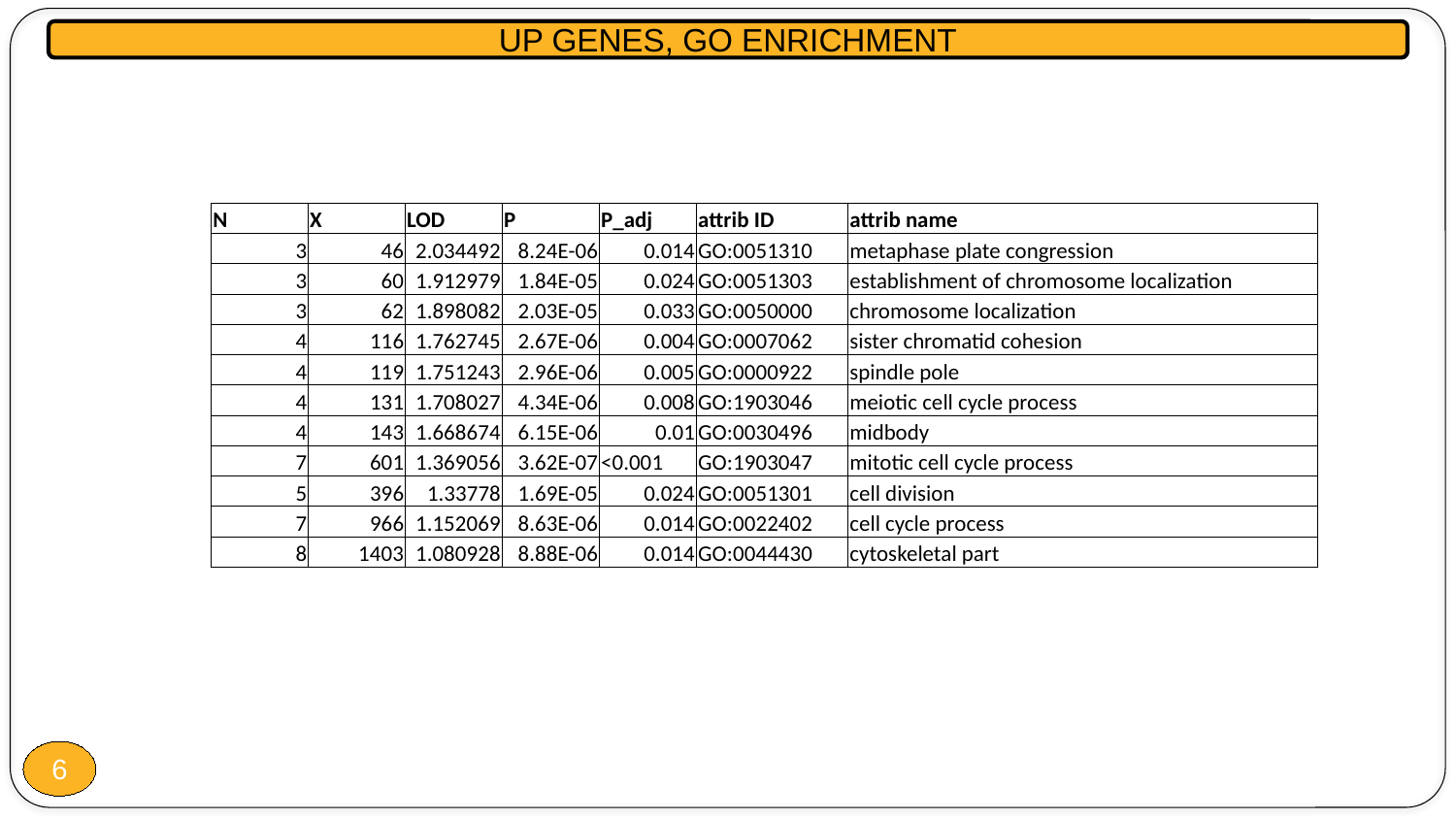

UP GENES, GO ENRICHMENT
| N | X | LOD | P | P\_adj | attrib ID | attrib name |
| --- | --- | --- | --- | --- | --- | --- |
| 3 | 46 | 2.034492 | 8.24E-06 | 0.014 | GO:0051310 | metaphase plate congression |
| 3 | 60 | 1.912979 | 1.84E-05 | 0.024 | GO:0051303 | establishment of chromosome localization |
| 3 | 62 | 1.898082 | 2.03E-05 | 0.033 | GO:0050000 | chromosome localization |
| 4 | 116 | 1.762745 | 2.67E-06 | 0.004 | GO:0007062 | sister chromatid cohesion |
| 4 | 119 | 1.751243 | 2.96E-06 | 0.005 | GO:0000922 | spindle pole |
| 4 | 131 | 1.708027 | 4.34E-06 | 0.008 | GO:1903046 | meiotic cell cycle process |
| 4 | 143 | 1.668674 | 6.15E-06 | 0.01 | GO:0030496 | midbody |
| 7 | 601 | 1.369056 | 3.62E-07 | <0.001 | GO:1903047 | mitotic cell cycle process |
| 5 | 396 | 1.33778 | 1.69E-05 | 0.024 | GO:0051301 | cell division |
| 7 | 966 | 1.152069 | 8.63E-06 | 0.014 | GO:0022402 | cell cycle process |
| 8 | 1403 | 1.080928 | 8.88E-06 | 0.014 | GO:0044430 | cytoskeletal part |
6